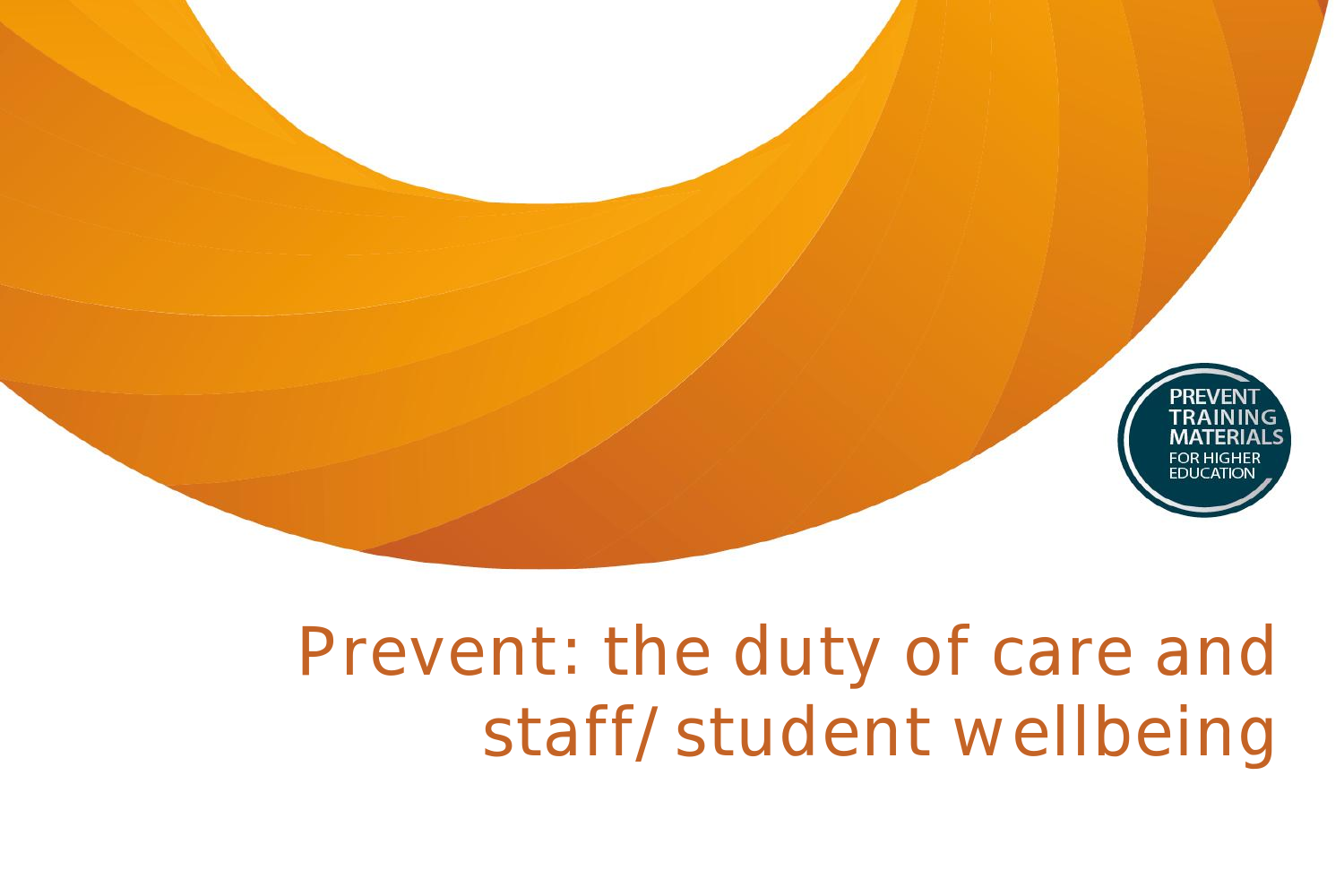

# Prevent: the duty of care and staff/student wellbeing